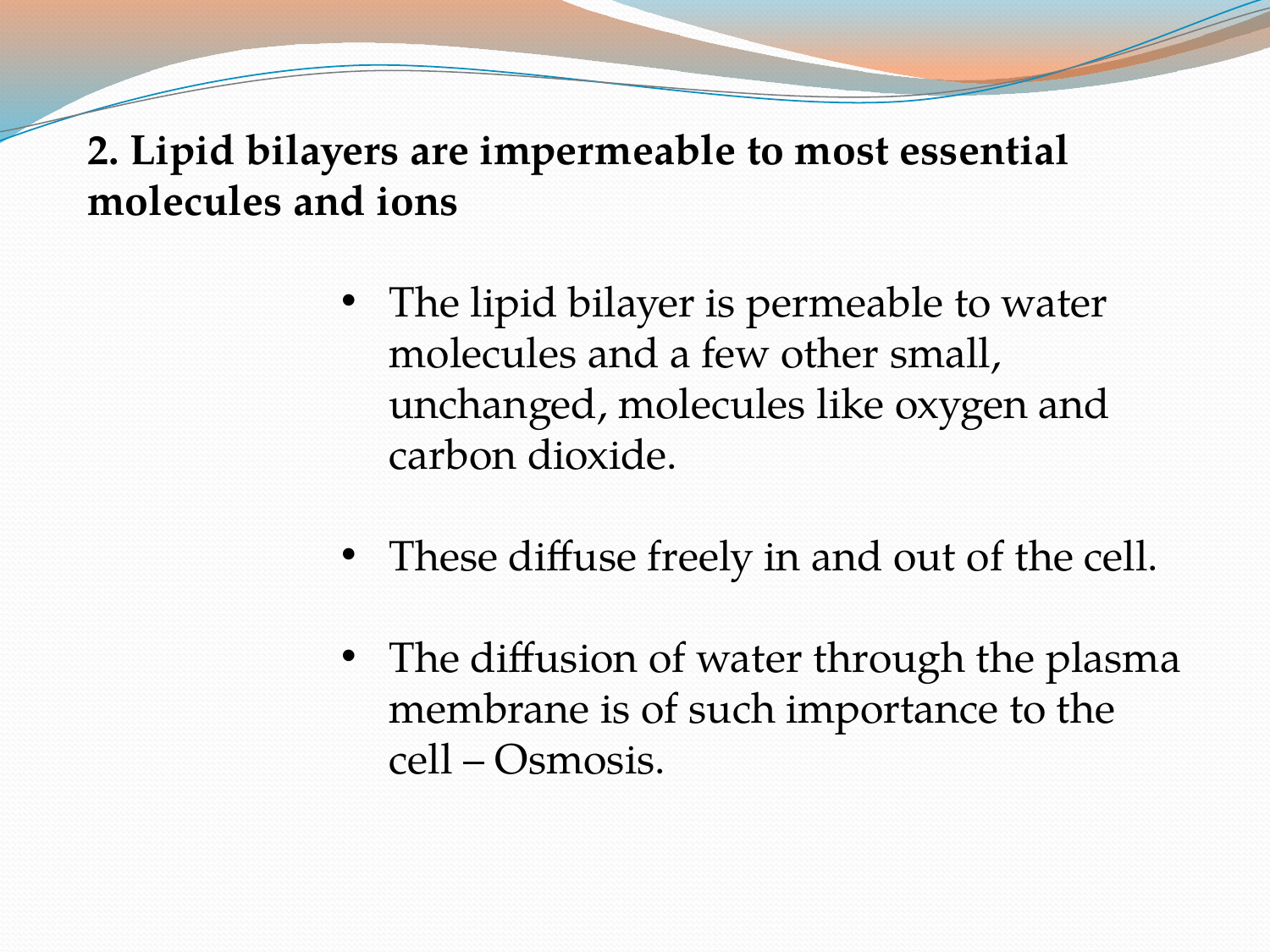

2. Lipid bilayers are impermeable to most essential molecules and ions

The lipid bilayer is permeable to water molecules and a few other small, unchanged, molecules like oxygen and carbon dioxide.

These diffuse freely in and out of the cell.

The diffusion of water through the plasma membrane is of such importance to the cell – Osmosis.